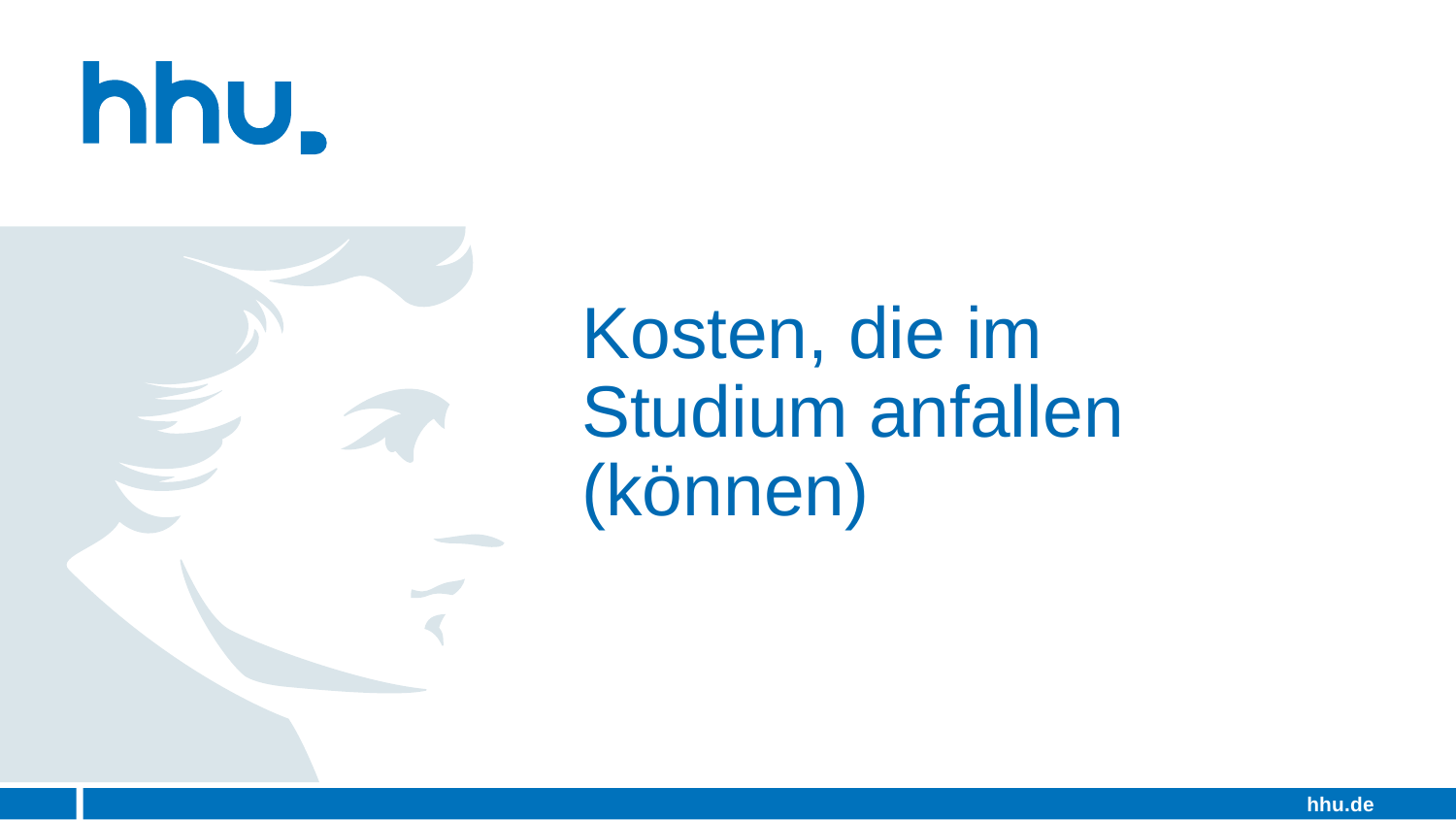

# Kosten, die im Studium anfallen (können)